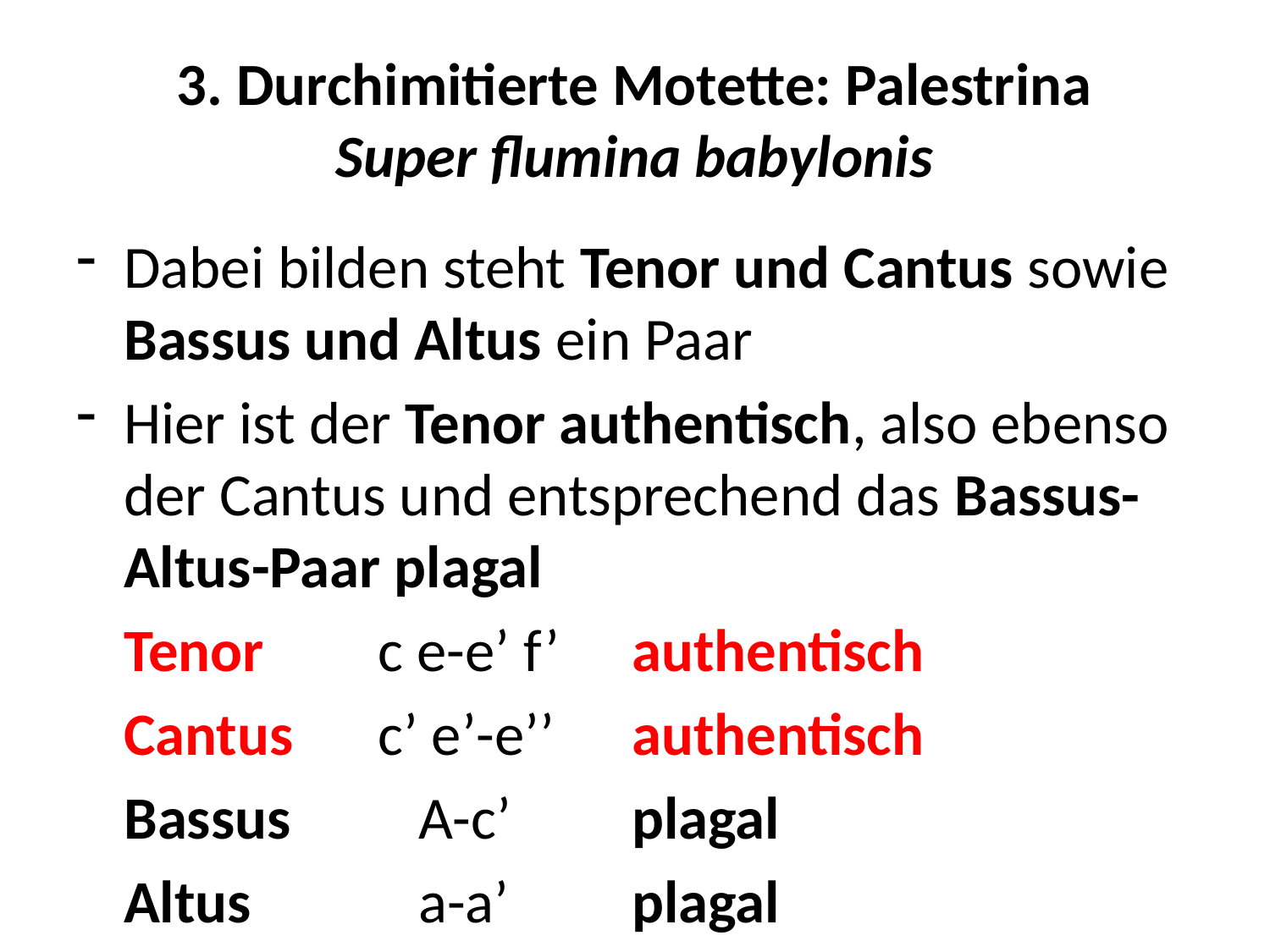

# 3. Durchimitierte Motette: Palestrina Super flumina babylonis
Dabei bilden steht Tenor und Cantus sowie Bassus und Altus ein Paar
Hier ist der Tenor authentisch, also ebenso der Cantus und entsprechend das Bassus-Altus-Paar plagal
	Tenor	c e-e’ f’ 	authentisch
	Cantus	c’ e’-e’’ 	authentisch
	Bassus	   A-c’ 	plagal
	Altus	   a-a’ 	plagal